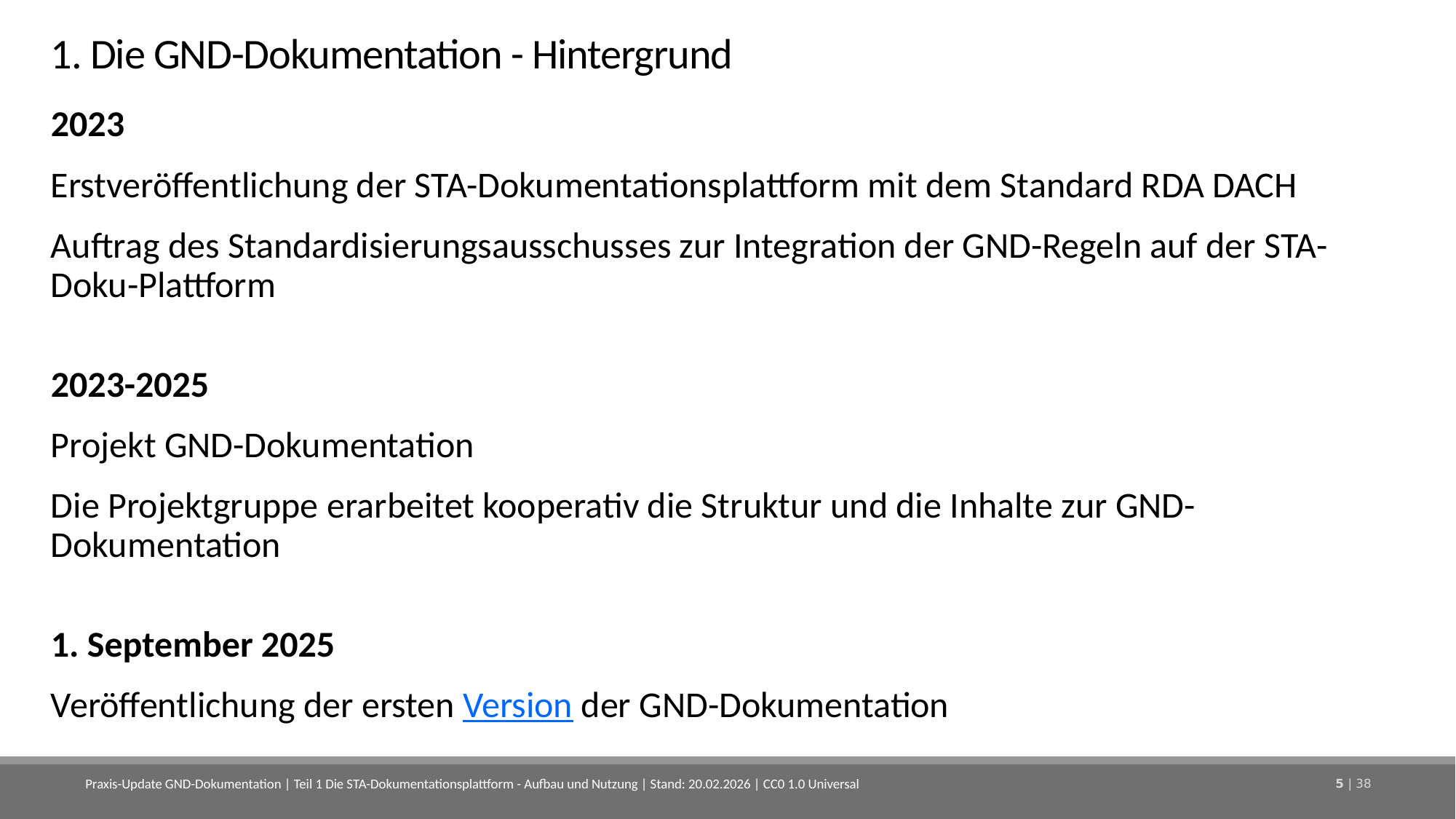

# 1. Die GND-Dokumentation - Hintergrund
2023
Erstveröffentlichung der STA-Dokumentationsplattform mit dem Standard RDA DACH
Auftrag des Standardisierungsausschusses zur Integration der GND-Regeln auf der STA-Doku-Plattform
2023-2025
Projekt GND-Dokumentation
Die Projektgruppe erarbeitet kooperativ die Struktur und die Inhalte zur GND-Dokumentation
1. September 2025
Veröffentlichung der ersten Version der GND-Dokumentation
Praxis-Update GND-Dokumentation | Teil 1 Die STA-Dokumentationsplattform - Aufbau und Nutzung | Stand: 20.02.2026 | CC0 1.0 Universal
5 | 38